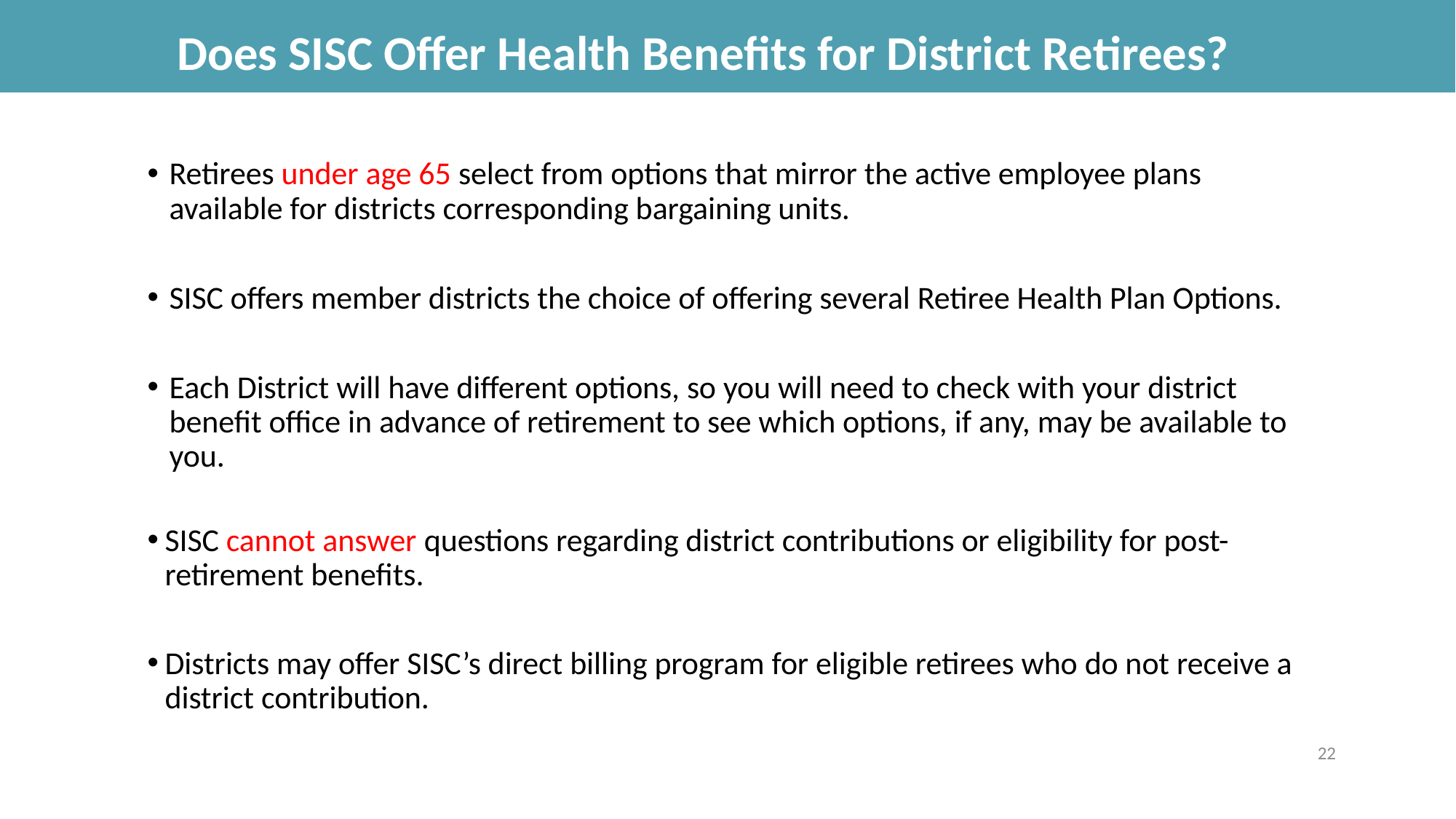

22

Does SISC Offer Health Benefits for District Retirees?

Retirees under age 65 select from options that mirror the active employee plans available for districts corresponding bargaining units.

SISC offers member districts the choice of offering several Retiree Health Plan Options.

Each District will have different options, so you will need to check with your district benefit office in advance of retirement to see which options, if any, may be available to you.

SISC cannot answer questions regarding district contributions or eligibility for post-retirement benefits.

Districts may offer SISC’s direct billing program for eligible retirees who do not receive a district contribution.

22